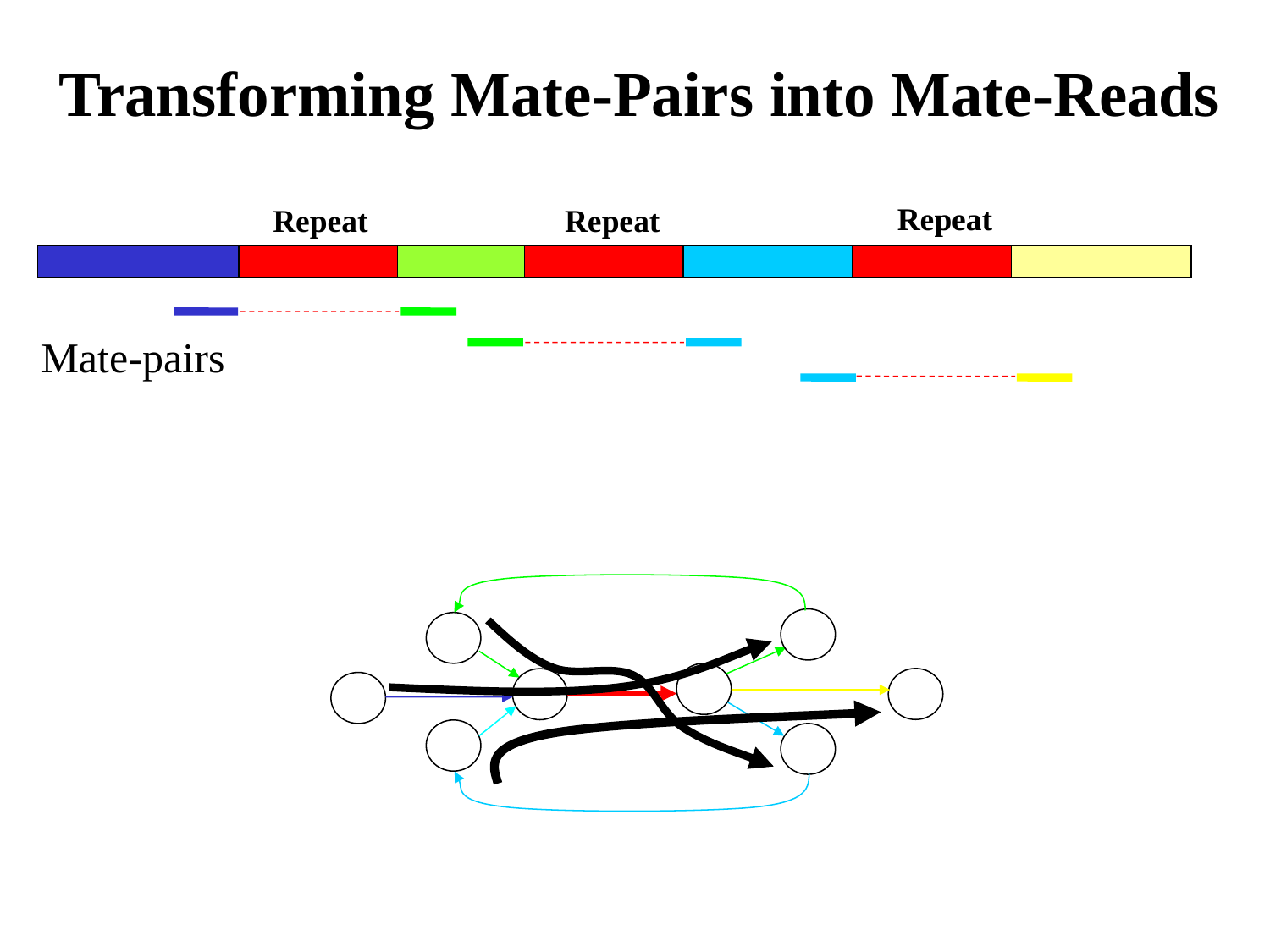

Transforming Mate-Pairs into Mate-Reads
Repeat
Repeat
Repeat

Mate-pairs